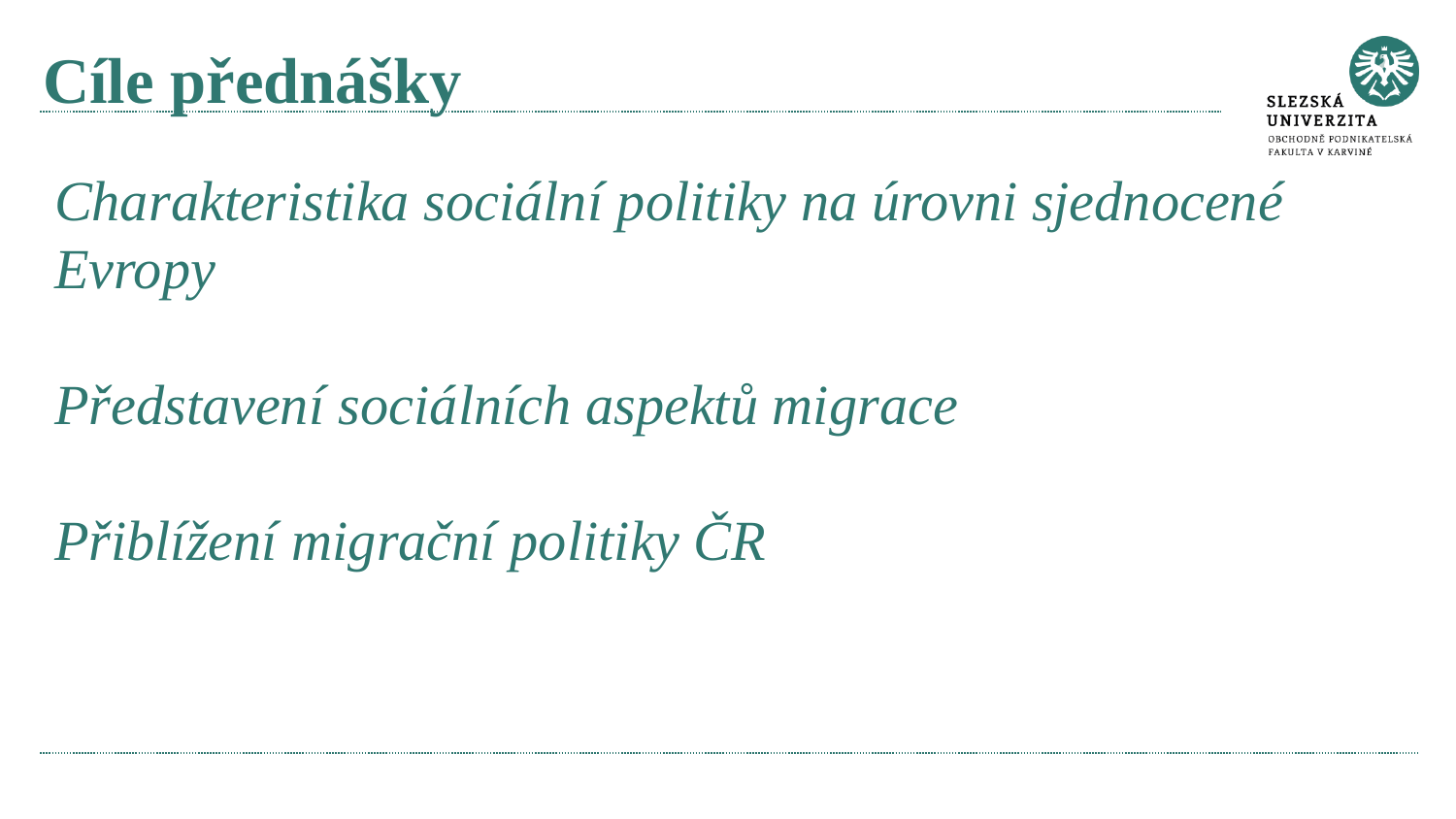

# Cíle přednášky
Charakteristika sociální politiky na úrovni sjednocené Evropy

Představení sociálních aspektů migrace

Přiblížení migrační politiky ČR